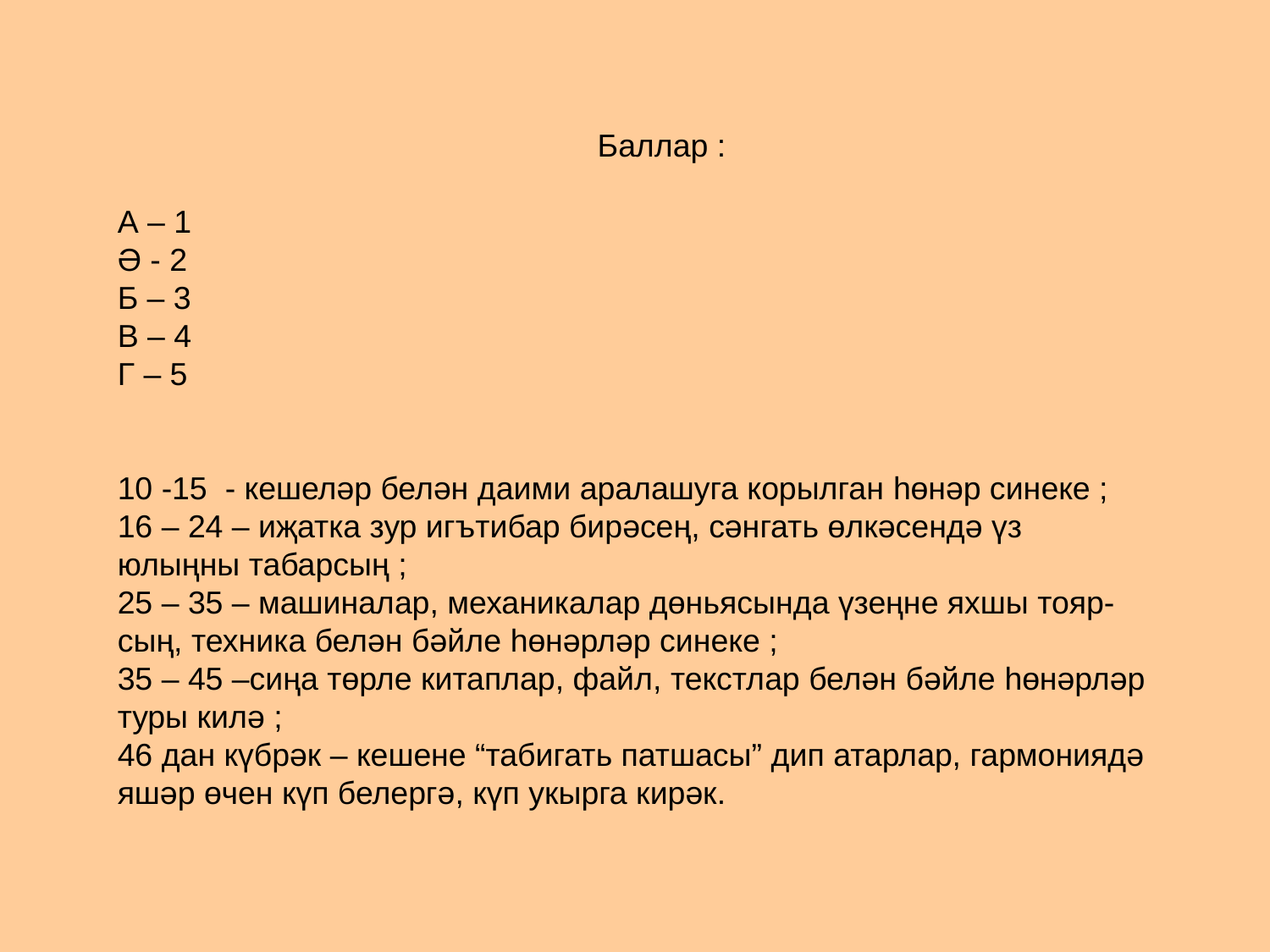

Баллар :

А – 1
Ә - 2
Б – 3
В – 4
Г – 5

10 -15  - кешеләр белән даими аралашуга корылган hөнәр синеке ;
16 – 24 – иҗатка зур игътибар бирәсең, сәнгать өлкәсендә үз
юлыңны табарсың ;
25 – 35 – машиналар, механикалар дөньясында үзеңне яхшы тояр-
сың, техника белән бәйле hөнәрләр синеке ;
35 – 45 –сиңа төрле китаплар, файл, текстлар белән бәйле hөнәрләр туры килә ;
46 дан күбрәк – кешене “табигать патшасы” дип атарлар, гармониядә яшәр өчен күп белергә, күп укырга кирәк.